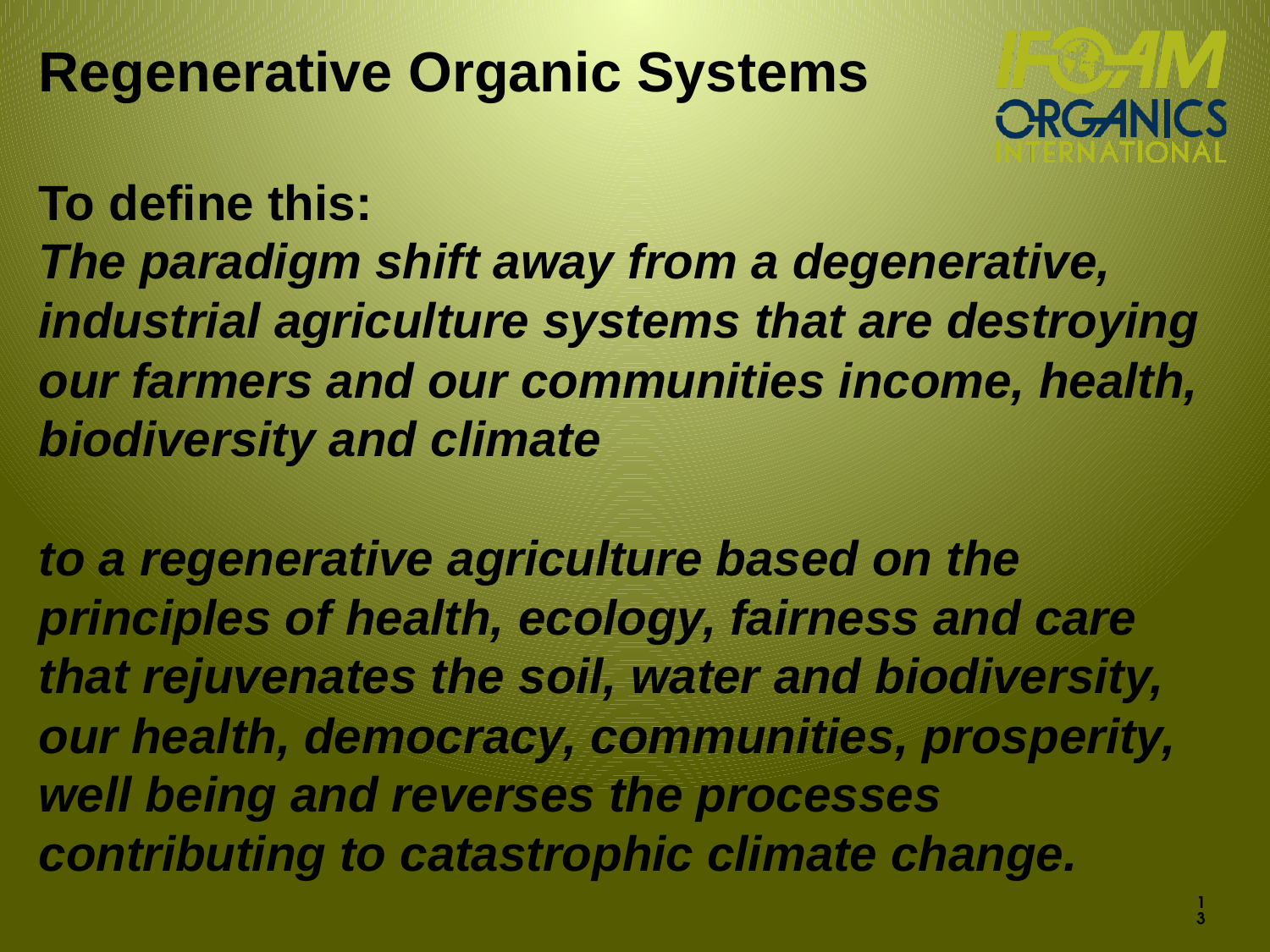

Regenerative Organic Systems
To define this:
The paradigm shift away from a degenerative, industrial agriculture systems that are destroying our farmers and our communities income, health, biodiversity and climate
to a regenerative agriculture based on the principles of health, ecology, fairness and care that rejuvenates the soil, water and biodiversity, our health, democracy, communities, prosperity, well being and reverses the processes contributing to catastrophic climate change.